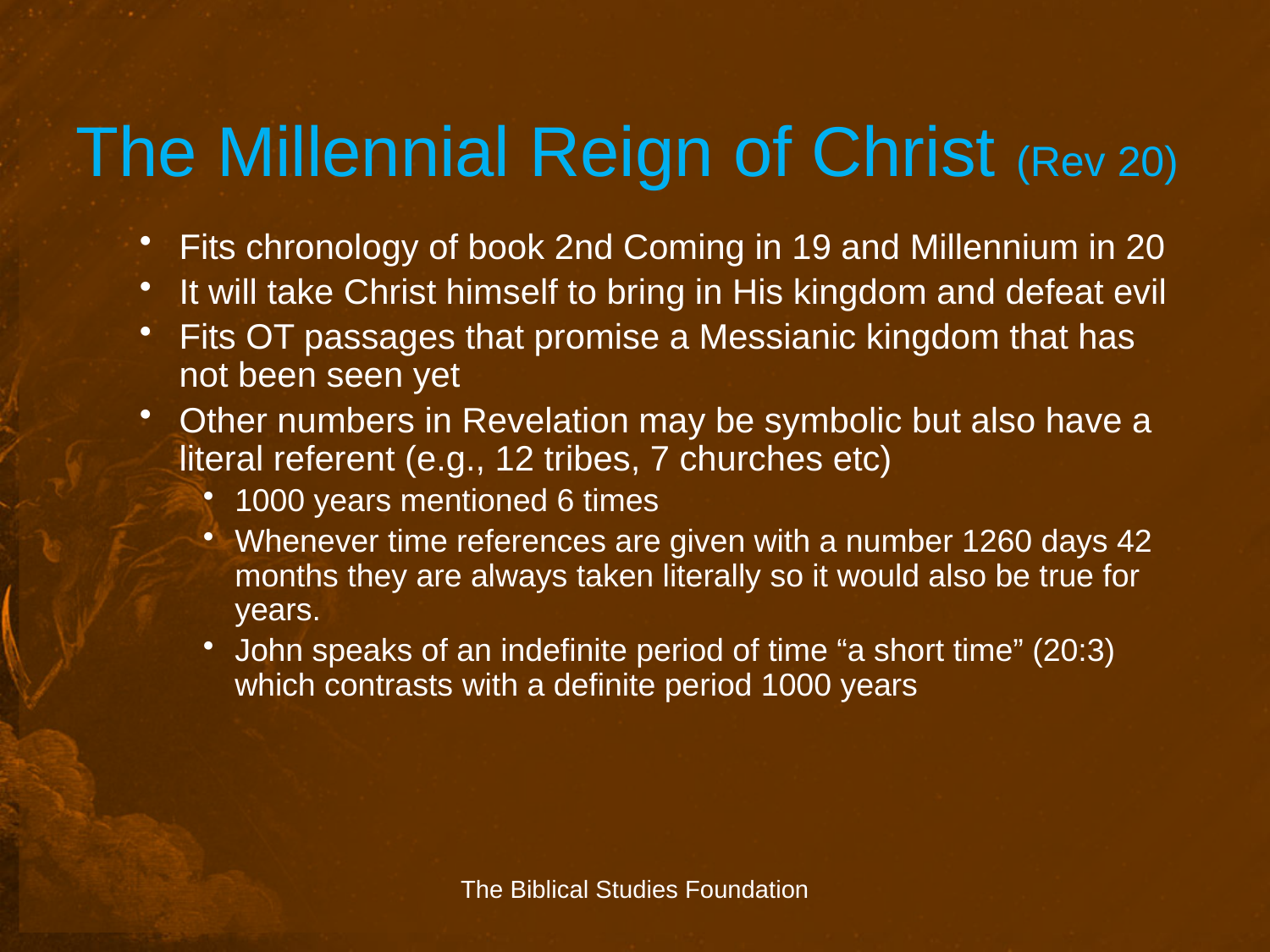

# The Millennial Reign of Christ (Rev 20)
Fits chronology of book 2nd Coming in 19 and Millennium in 20
It will take Christ himself to bring in His kingdom and defeat evil
Fits OT passages that promise a Messianic kingdom that has not been seen yet
Other numbers in Revelation may be symbolic but also have a literal referent (e.g., 12 tribes, 7 churches etc)
1000 years mentioned 6 times
Whenever time references are given with a number 1260 days 42 months they are always taken literally so it would also be true for years.
John speaks of an indefinite period of time “a short time” (20:3) which contrasts with a definite period 1000 years

The Biblical Studies Foundation